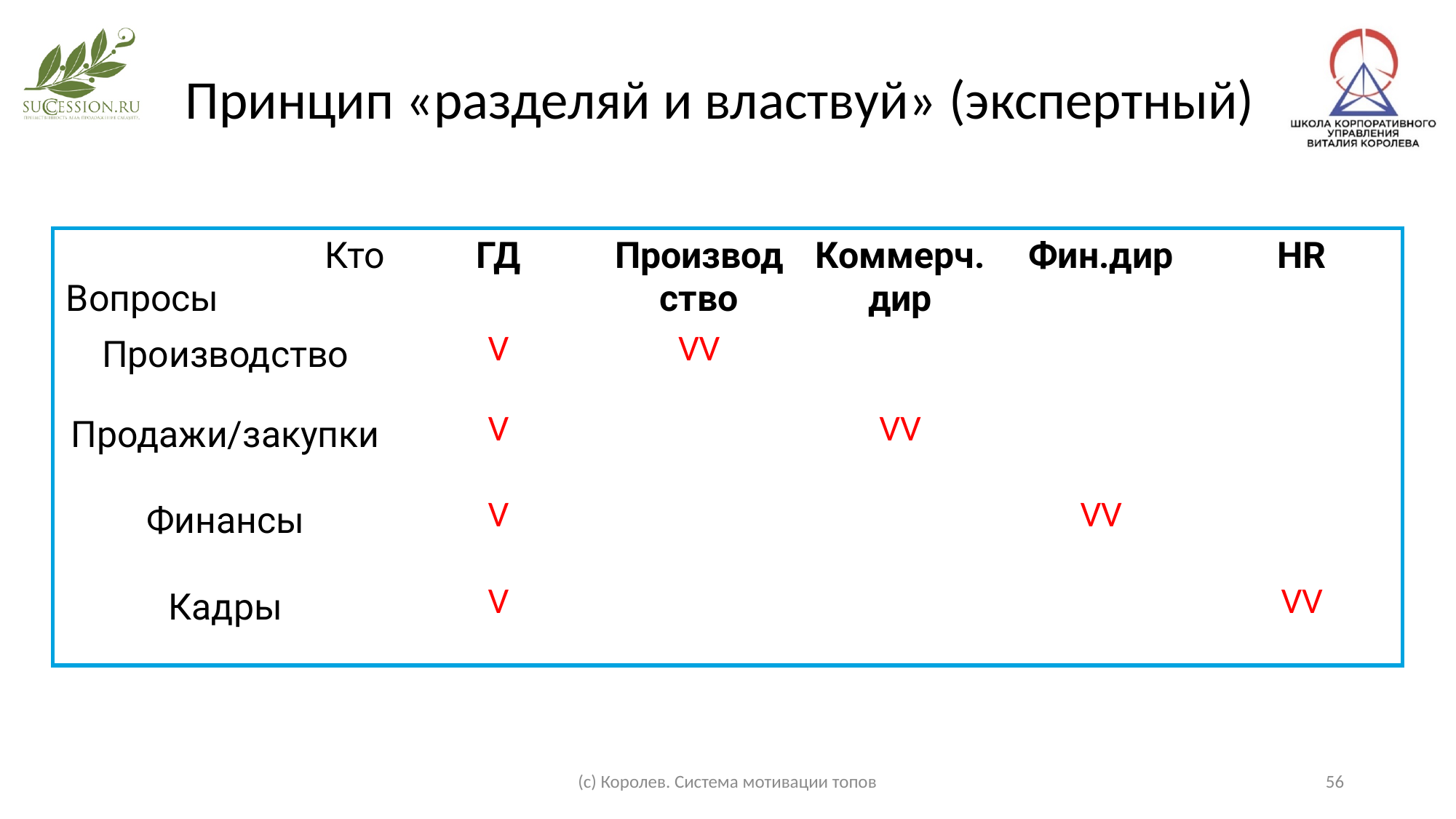

Принцип «разделяй и властвуй» (экспертный)
| Кто Вопросы | ГД | Производство | Коммерч. дир | Фин.дир | HR |
| --- | --- | --- | --- | --- | --- |
| Производство | V | VV |  |  |  |
| Продажи/закупки | V |  | VV |  |  |
| Финансы | V |  |  | VV |  |
| Кадры | V |  |  |  | VV |
(с) Королев. Система мотивации топов
56